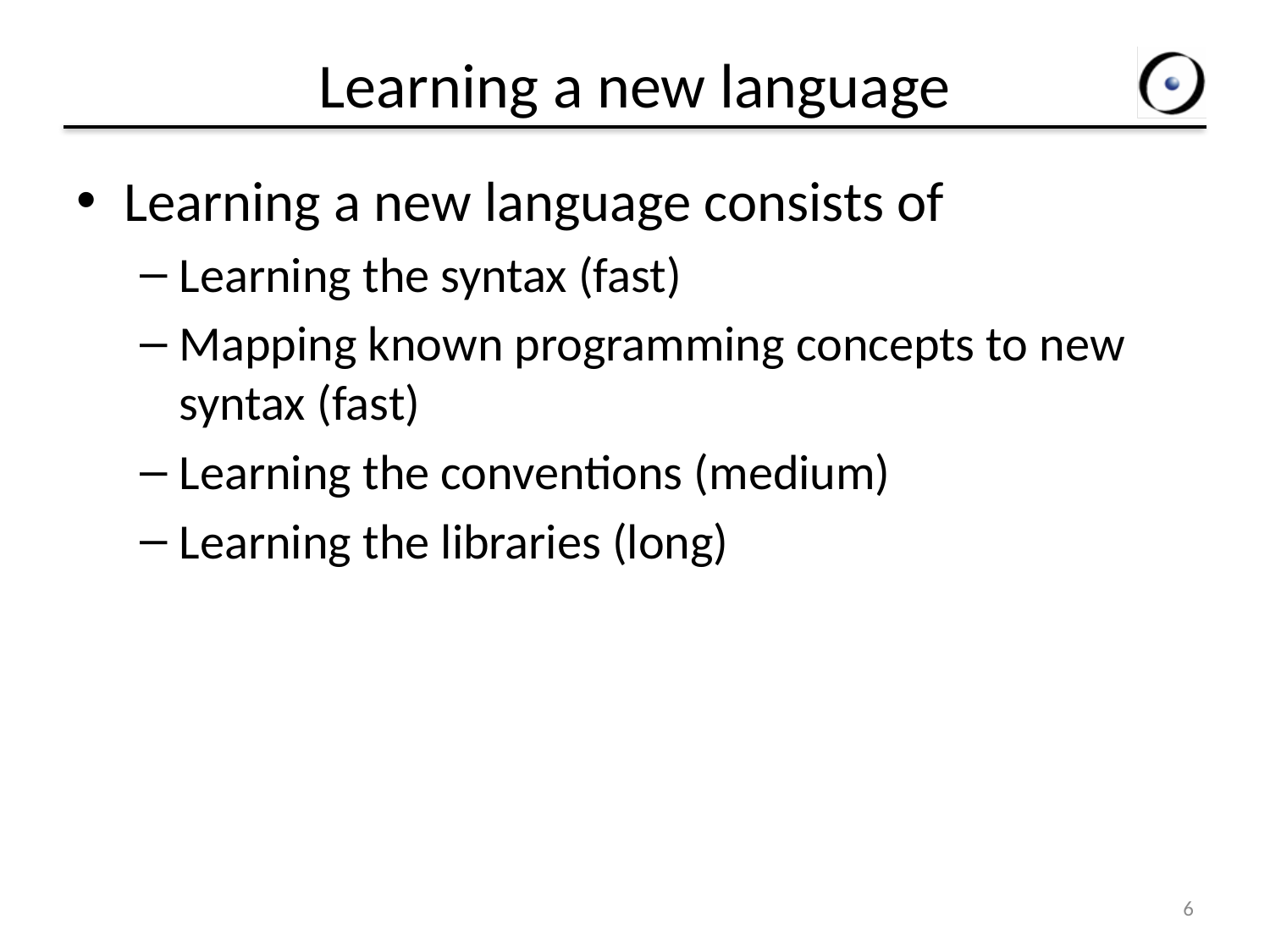

# Learning a new language
Learning a new language consists of
Learning the syntax (fast)
Mapping known programming concepts to new syntax (fast)
Learning the conventions (medium)
Learning the libraries (long)
6